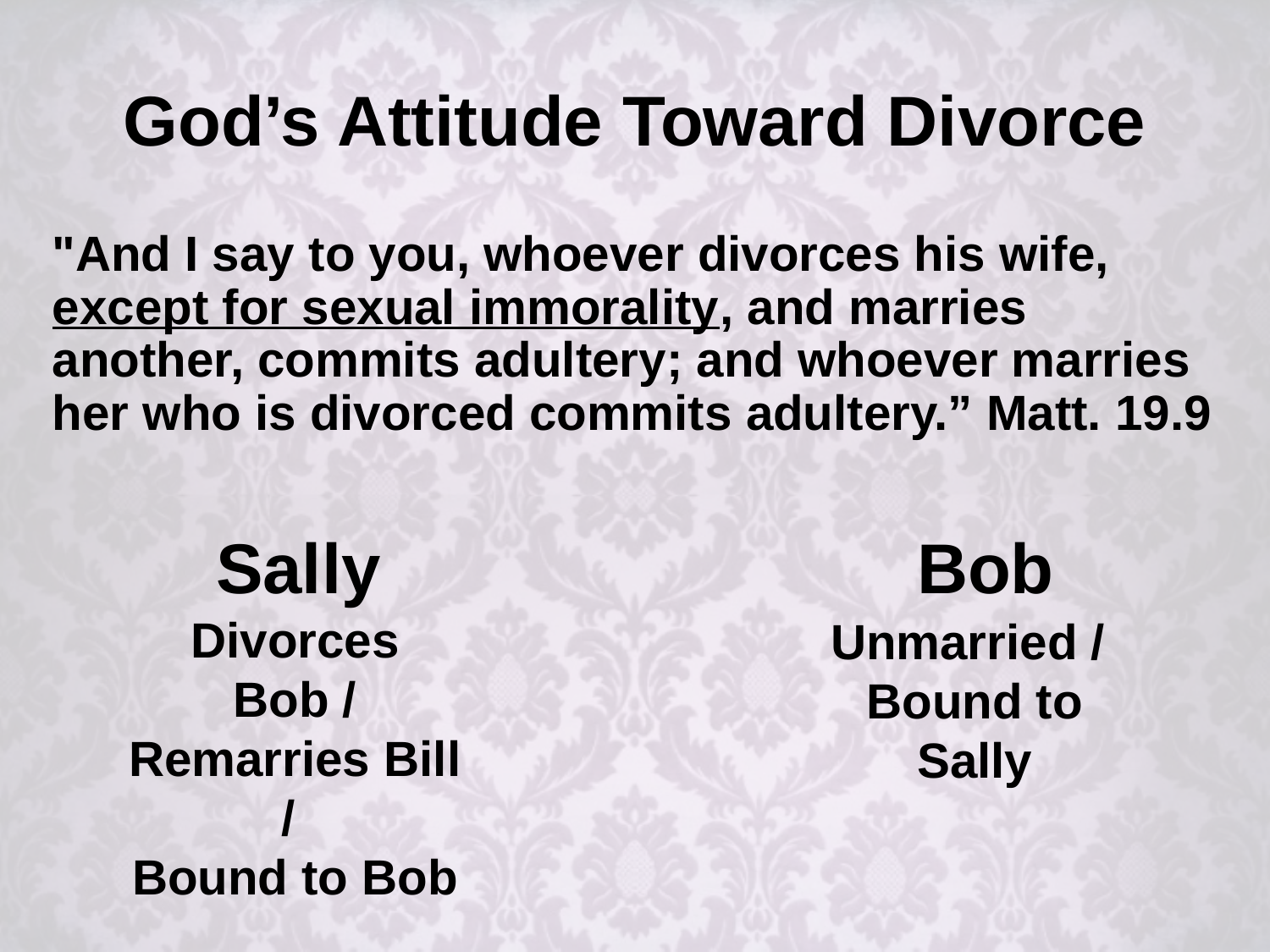

# God’s Attitude Toward Divorce
"And I say to you, whoever divorces his wife, except for sexual immorality, and marries another, commits adultery; and whoever marries her who is divorced commits adultery.” Matt. 19.9
Sally
Bob
Divorces Bob / Remarries Bill /
Bound to Bob
Unmarried /
Bound to Sally